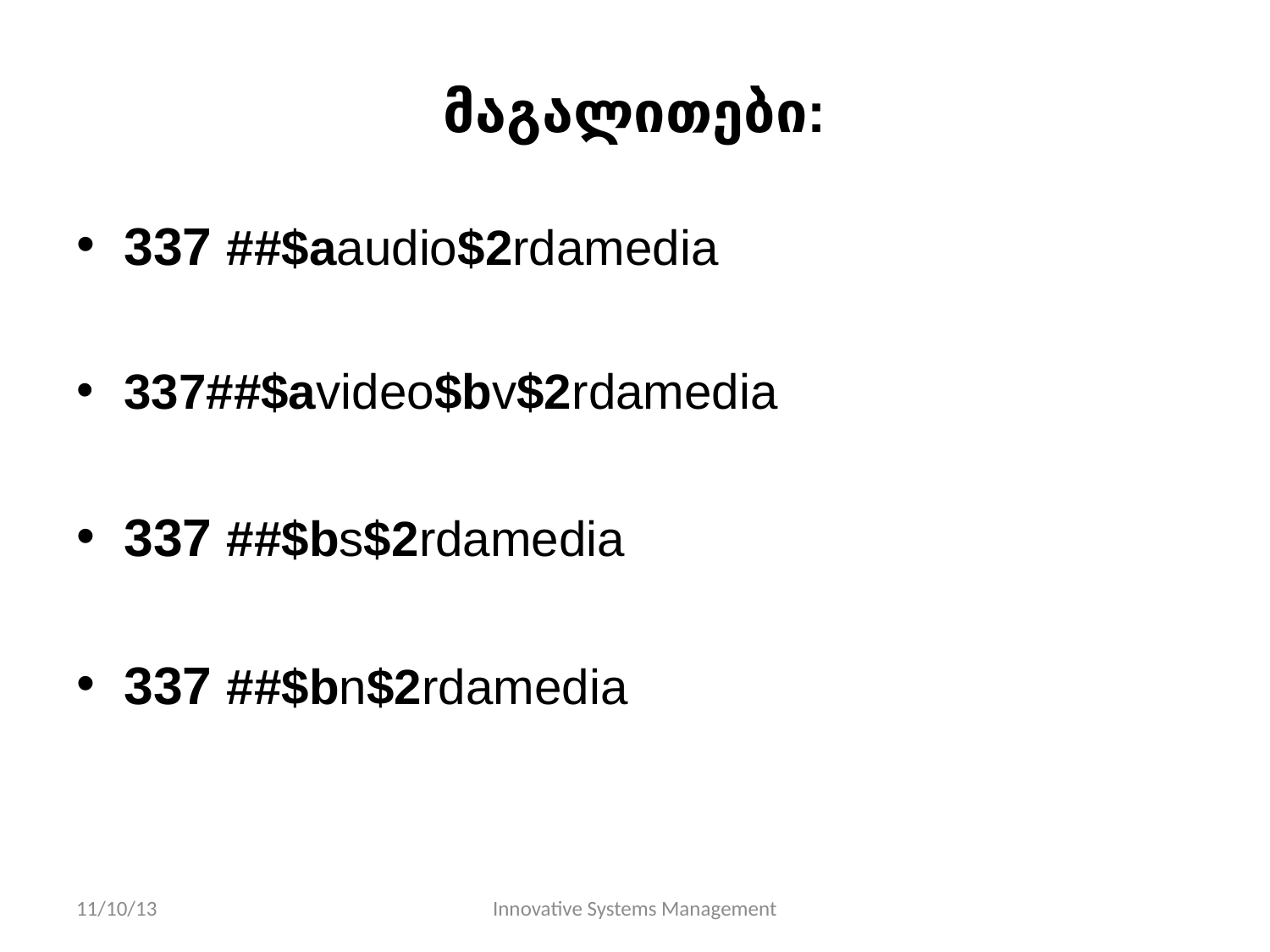

მაგალითები:
337 ##$aaudio$2rdamedia

337##$avideo$bv$2rdamedia

337 ##$bs$2rdamedia

337 ##$bn$2rdamedia
11/10/13
Innovative Systems Management